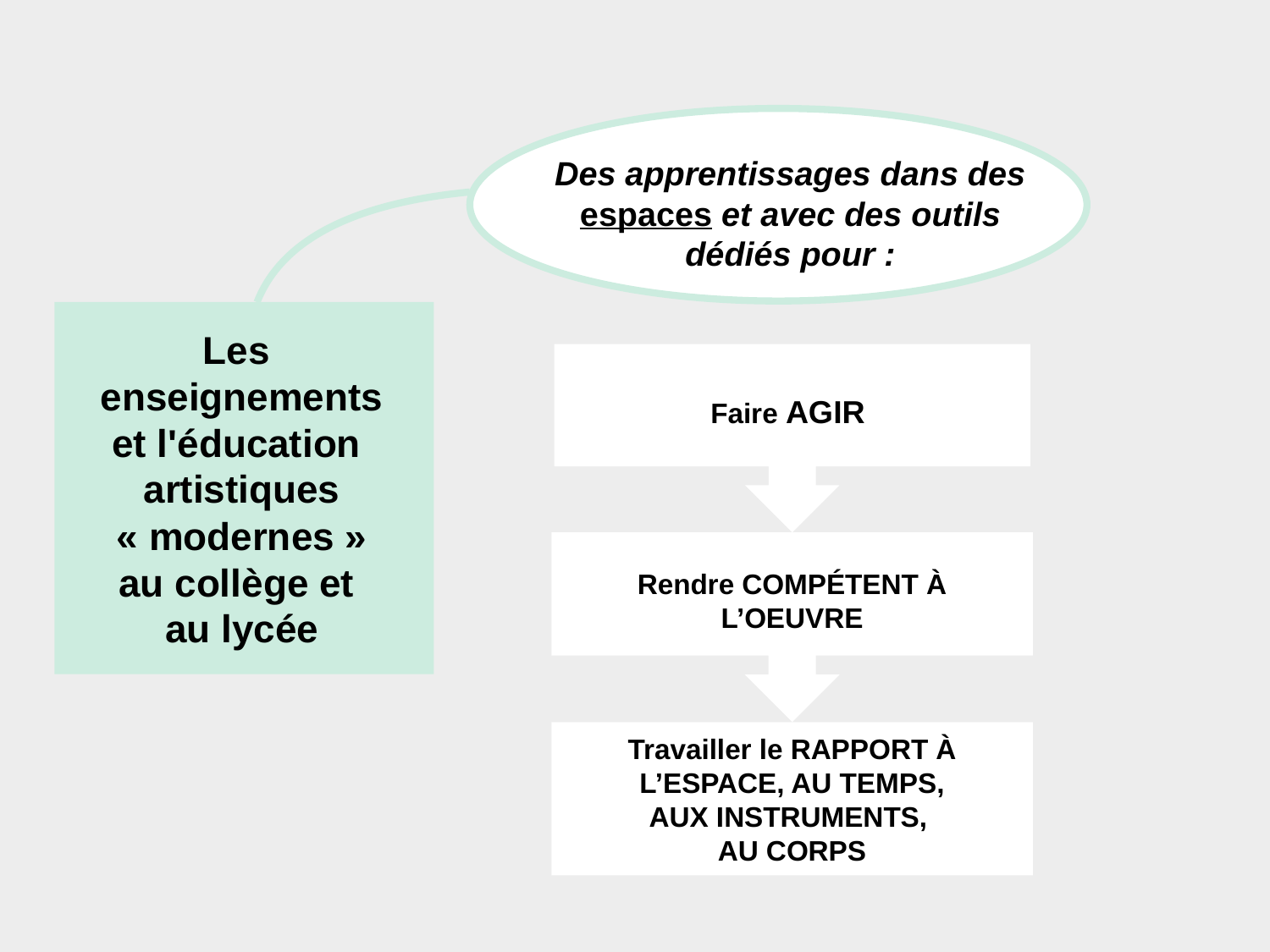

Des apprentissages dans des espaces et avec des outils dédiés pour :

Les
enseignements
et l'éducation
artistiques « modernes »
au collège et
au lycée

Faire AGIR

Rendre COMPÉTENT À L’OEUVRE

Travailler le RAPPORT À L’ESPACE, AU TEMPS, AUX INSTRUMENTS,
AU CORPS